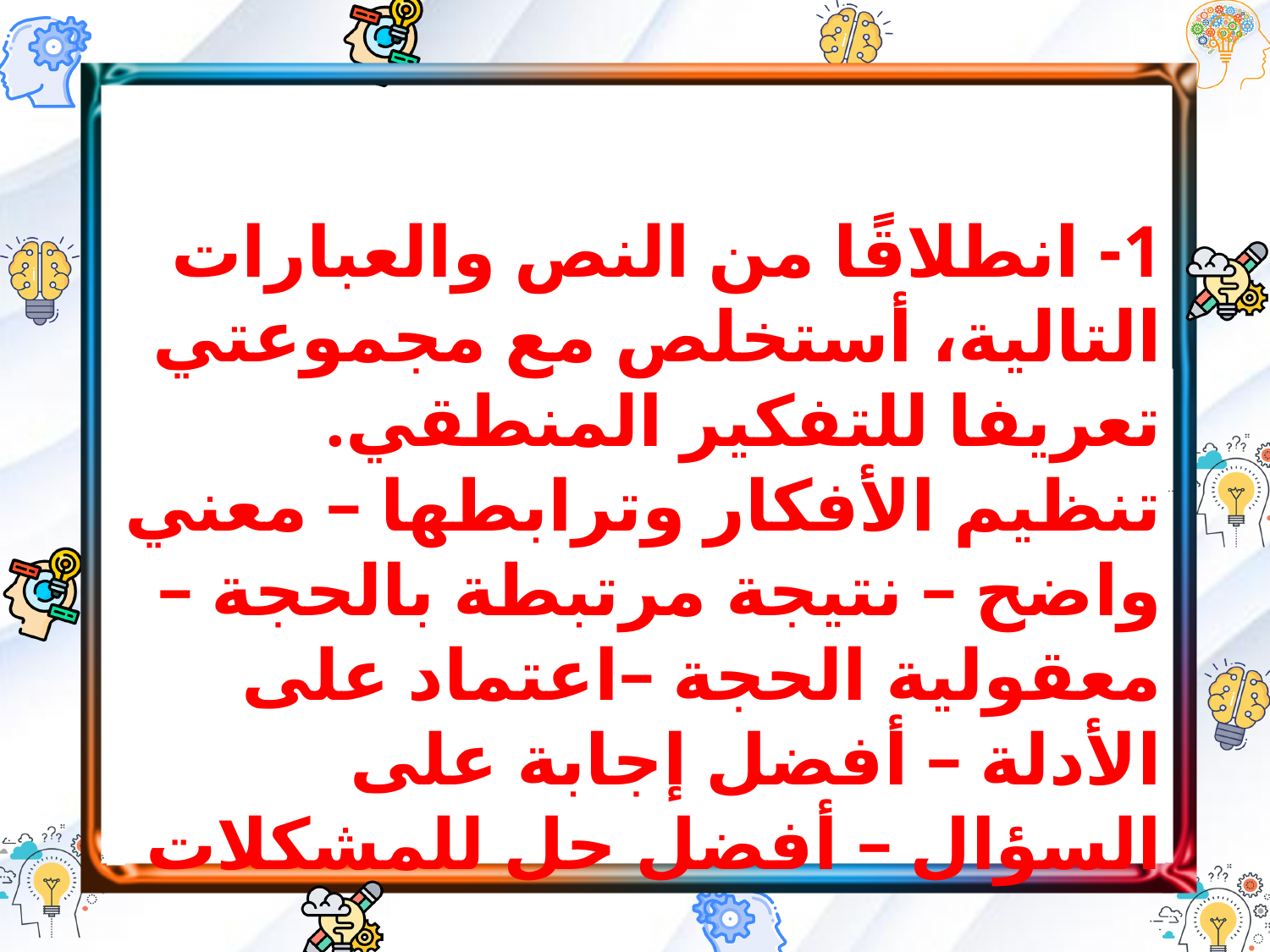

1- انطلاقًا من النص والعبارات التالية، أستخلص مع مجموعتي تعريفا للتفكير المنطقي.
تنظيم الأفكار وترابطها – معني واضح – نتيجة مرتبطة بالحجة – معقولية الحجة –اعتماد على الأدلة – أفضل إجابة على السؤال – أفضل حل للمشكلات